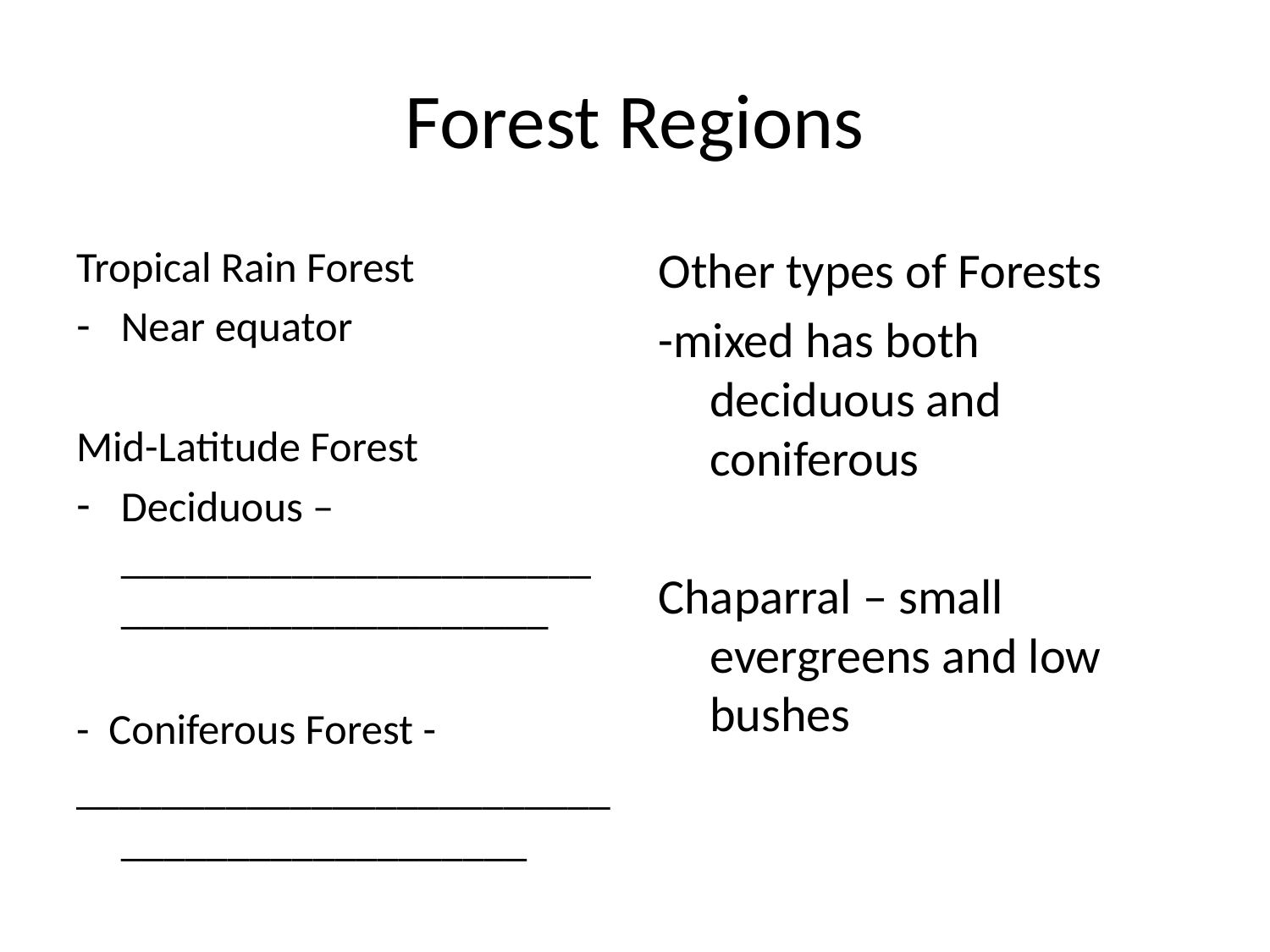

# Forest Regions
Tropical Rain Forest
Near equator

Mid-Latitude Forest
Deciduous – __________________________________________

-  Coniferous Forest -
____________________________________________
Other types of Forests
-mixed has both deciduous and coniferous

Chaparral – small evergreens and low bushes